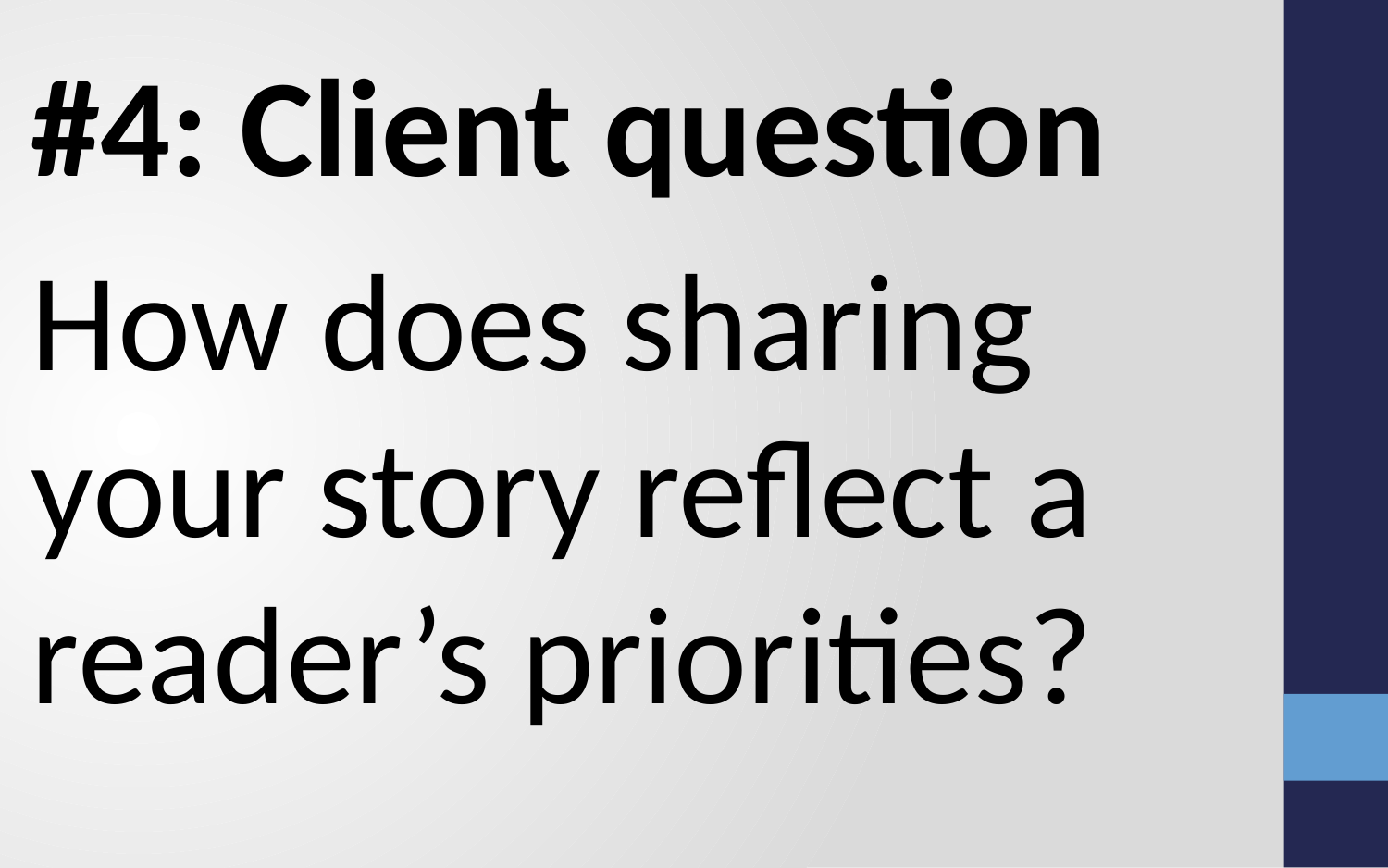

#4: Client question
How does sharing your story reflect a reader’s priorities?